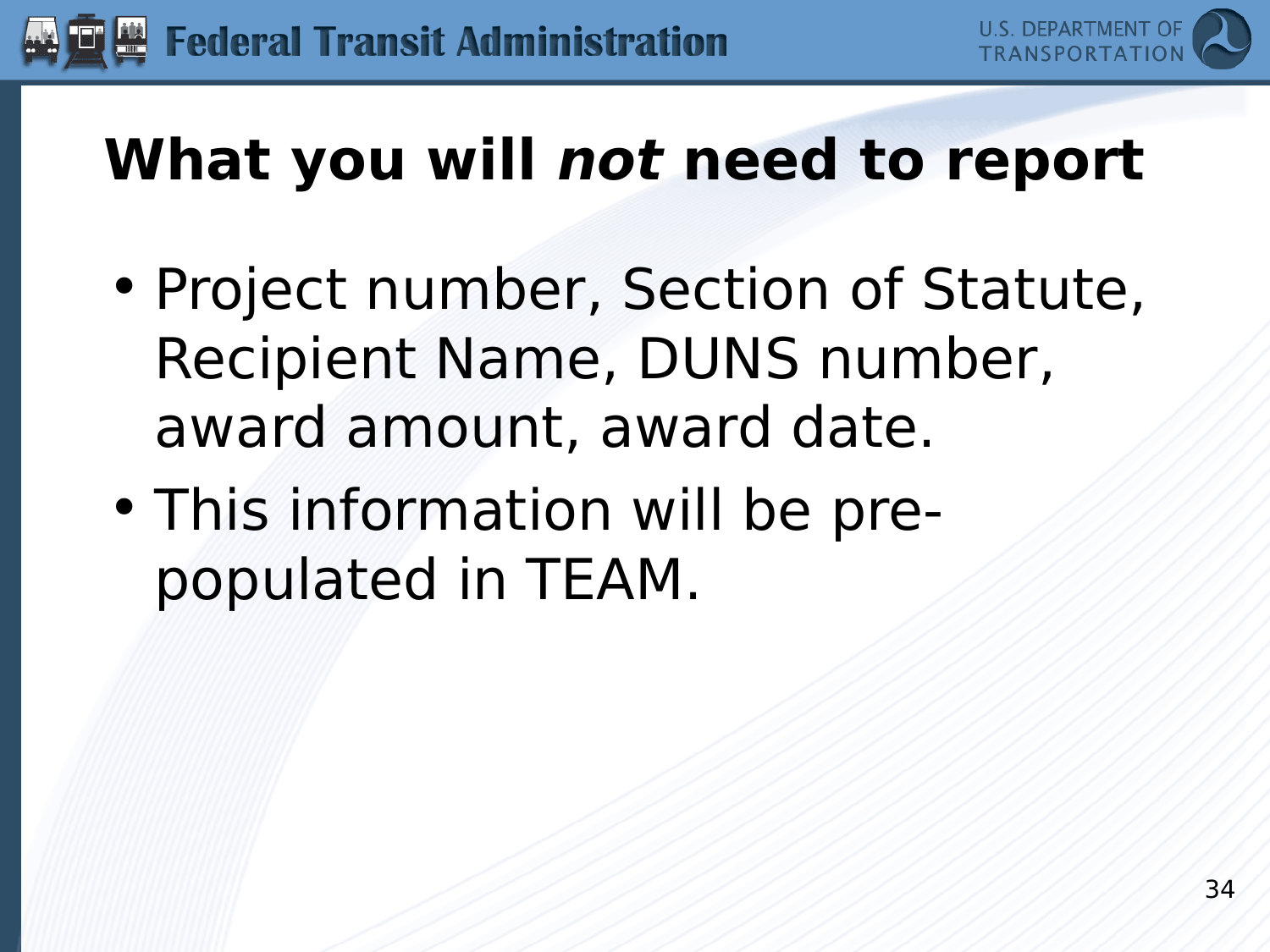

# What you will not need to report
Project number, Section of Statute, Recipient Name, DUNS number, award amount, award date.
This information will be pre-populated in TEAM.
34